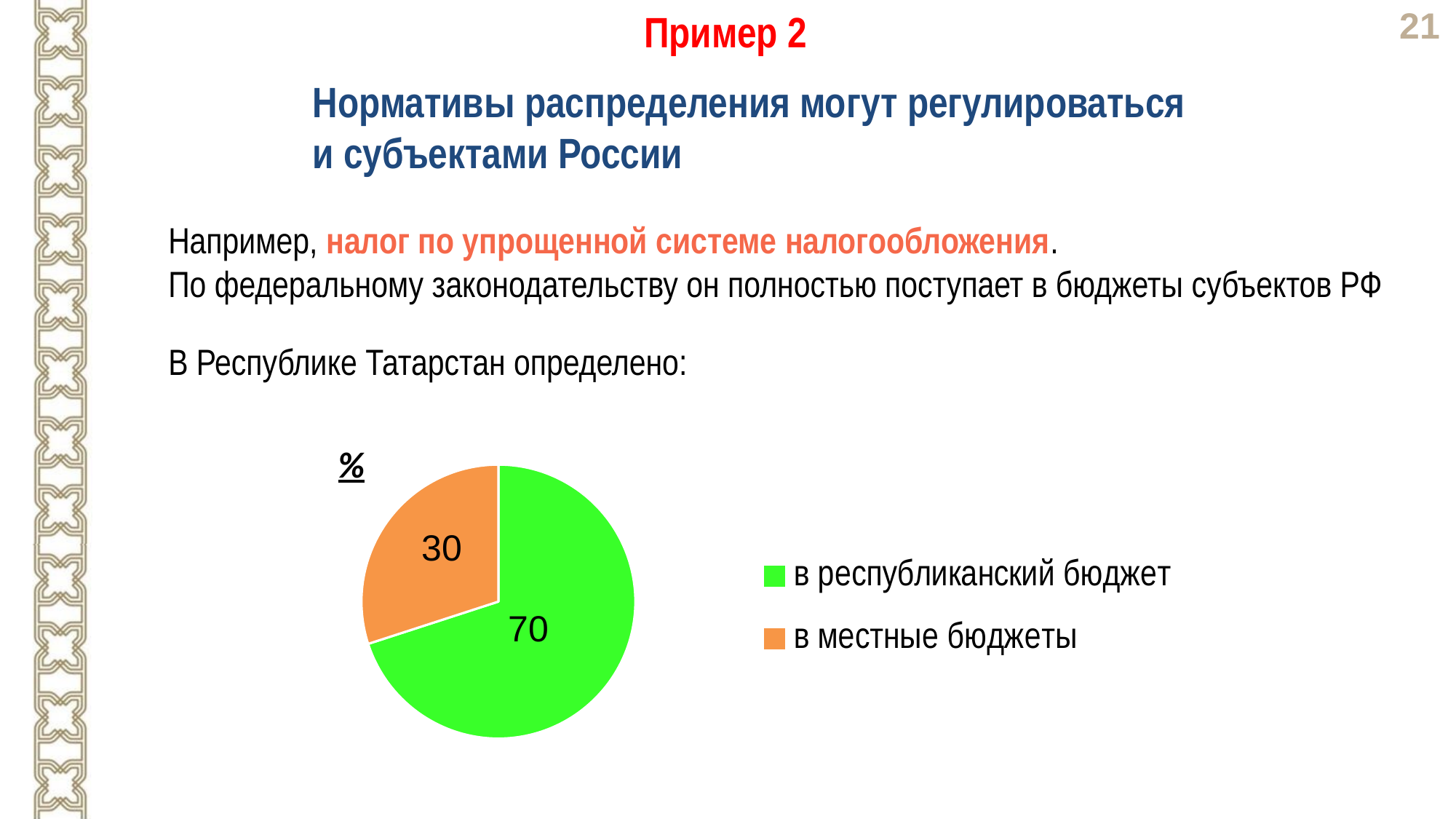

Пример 2
Нормативы распределения могут регулироваться
и субъектами России
Например, налог по упрощенной системе налогообложения.
По федеральному законодательству он полностью поступает в бюджеты субъектов РФ
В Республике Татарстан определено:
%

### Chart

| Category | Продажи |
|---|---|
| в республиканский бюджет | 70.0 |
| в местные бюджеты | 30.0 |